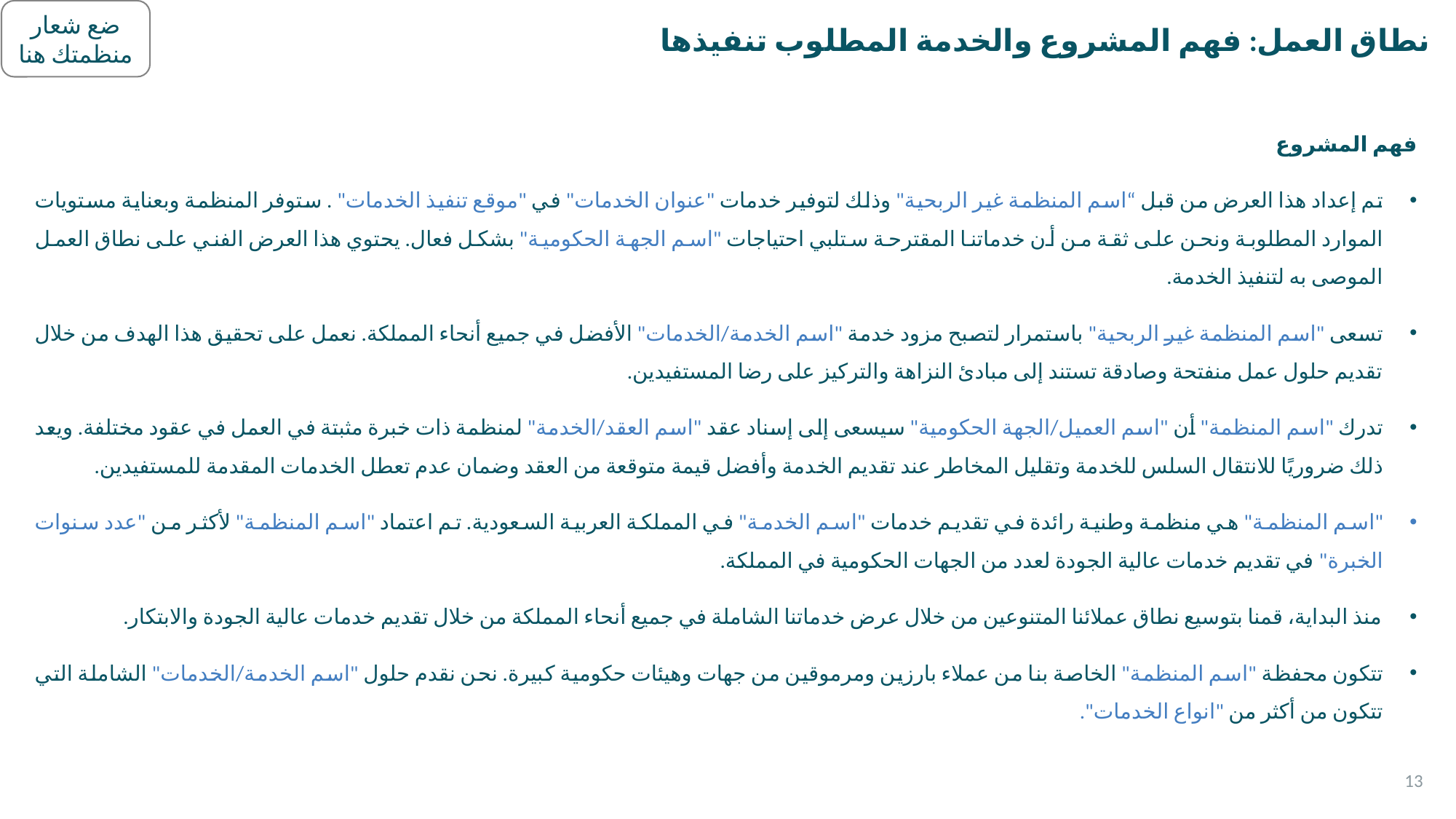

نطاق العمل: فهم المشروع والخدمة المطلوب تنفيذها
فهم المشروع
تم إعداد هذا العرض من قبل “اسم المنظمة غير الربحية" وذلك لتوفير خدمات "عنوان الخدمات" في "موقع تنفيذ الخدمات" . ستوفر المنظمة وبعناية مستويات الموارد المطلوبة ونحن على ثقة من أن خدماتنا المقترحة ستلبي احتياجات "اسم الجهة الحكومية" بشكل فعال. يحتوي هذا العرض الفني على نطاق العمل الموصى به لتنفيذ الخدمة.
تسعى "اسم المنظمة غير الربحية" باستمرار لتصبح مزود خدمة "اسم الخدمة/الخدمات" الأفضل في جميع أنحاء المملكة. نعمل على تحقيق هذا الهدف من خلال تقديم حلول عمل منفتحة وصادقة تستند إلى مبادئ النزاهة والتركيز على رضا المستفيدين.
تدرك "اسم المنظمة" أن "اسم العميل/الجهة الحكومية" سيسعى إلى إسناد عقد "اسم العقد/الخدمة" لمنظمة ذات خبرة مثبتة في العمل في عقود مختلفة. ويعد ذلك ضروريًا للانتقال السلس للخدمة وتقليل المخاطر عند تقديم الخدمة وأفضل قيمة متوقعة من العقد وضمان عدم تعطل الخدمات المقدمة للمستفيدين.
"اسم المنظمة" هي منظمة وطنية رائدة في تقديم خدمات "اسم الخدمة" في المملكة العربية السعودية. تم اعتماد "اسم المنظمة" لأكثر من "عدد سنوات الخبرة" في تقديم خدمات عالية الجودة لعدد من الجهات الحكومية في المملكة.
منذ البداية، قمنا بتوسيع نطاق عملائنا المتنوعين من خلال عرض خدماتنا الشاملة في جميع أنحاء المملكة من خلال تقديم خدمات عالية الجودة والابتكار.
تتكون محفظة "اسم المنظمة" الخاصة بنا من عملاء بارزين ومرموقين من جهات وهيئات حكومية كبيرة. نحن نقدم حلول "اسم الخدمة/الخدمات" الشاملة التي تتكون من أكثر من "انواع الخدمات".
13